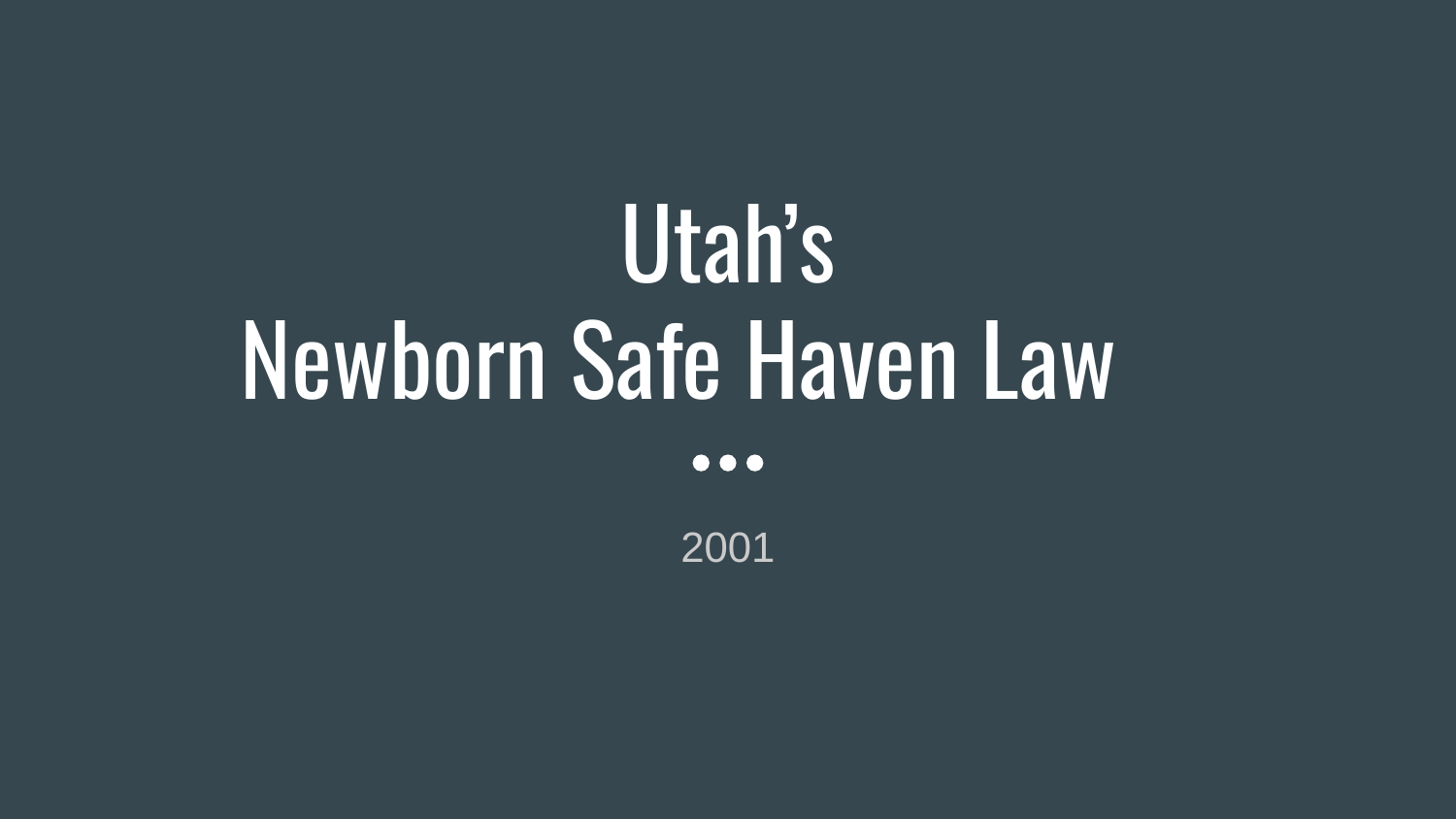

# Utah’s
 Newborn Safe Haven Law
2001